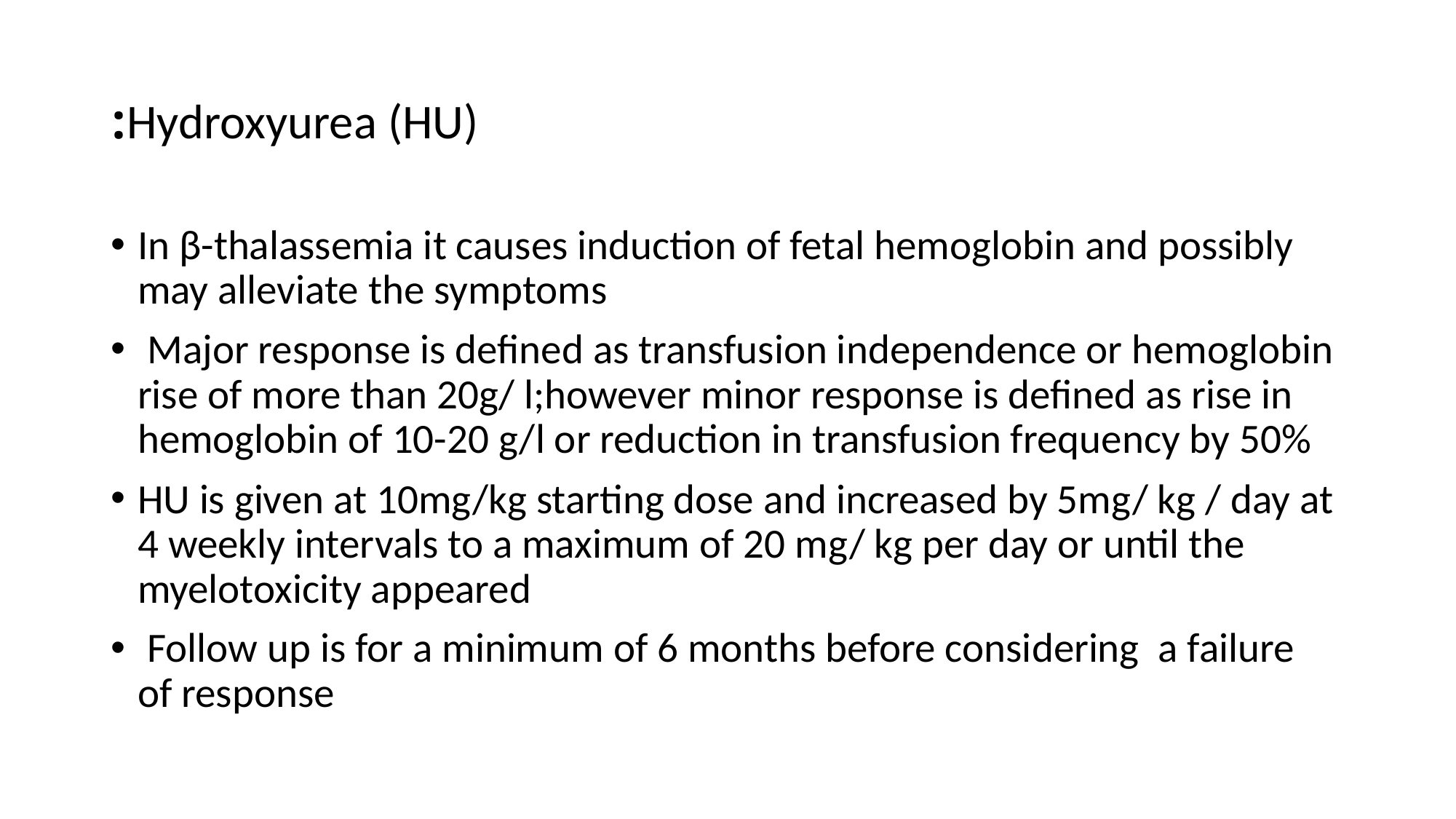

# Hydroxyurea (HU):
In β-thalassemia it causes induction of fetal hemoglobin and possibly may alleviate the symptoms
 Major response is defined as transfusion independence or hemoglobin rise of more than 20g/ l;however minor response is defined as rise in hemoglobin of 10-20 g/l or reduction in transfusion frequency by 50%
HU is given at 10mg/kg starting dose and increased by 5mg/ kg / day at 4 weekly intervals to a maximum of 20 mg/ kg per day or until the myelotoxicity appeared
 Follow up is for a minimum of 6 months before considering  a failure  of response